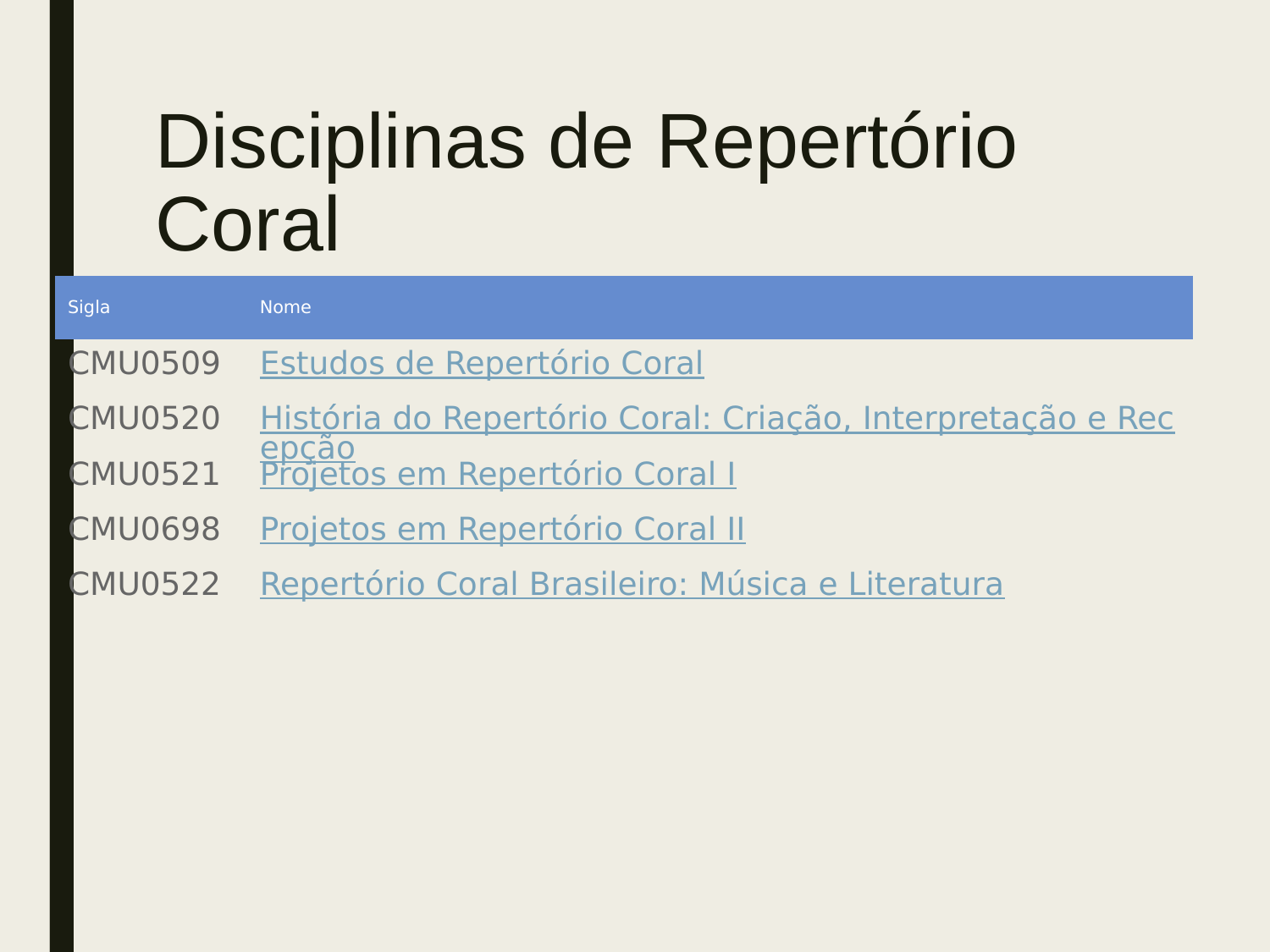

# Disciplinas de Repertório Coral
| Sigla | Nome |
| --- | --- |
| CMU0509 | Estudos de Repertório Coral |
| CMU0520 | História do Repertório Coral: Criação, Interpretação e Recepção |
| CMU0521 | Projetos em Repertório Coral I |
| CMU0698 | Projetos em Repertório Coral II |
| CMU0522 | Repertório Coral Brasileiro: Música e Literatura |